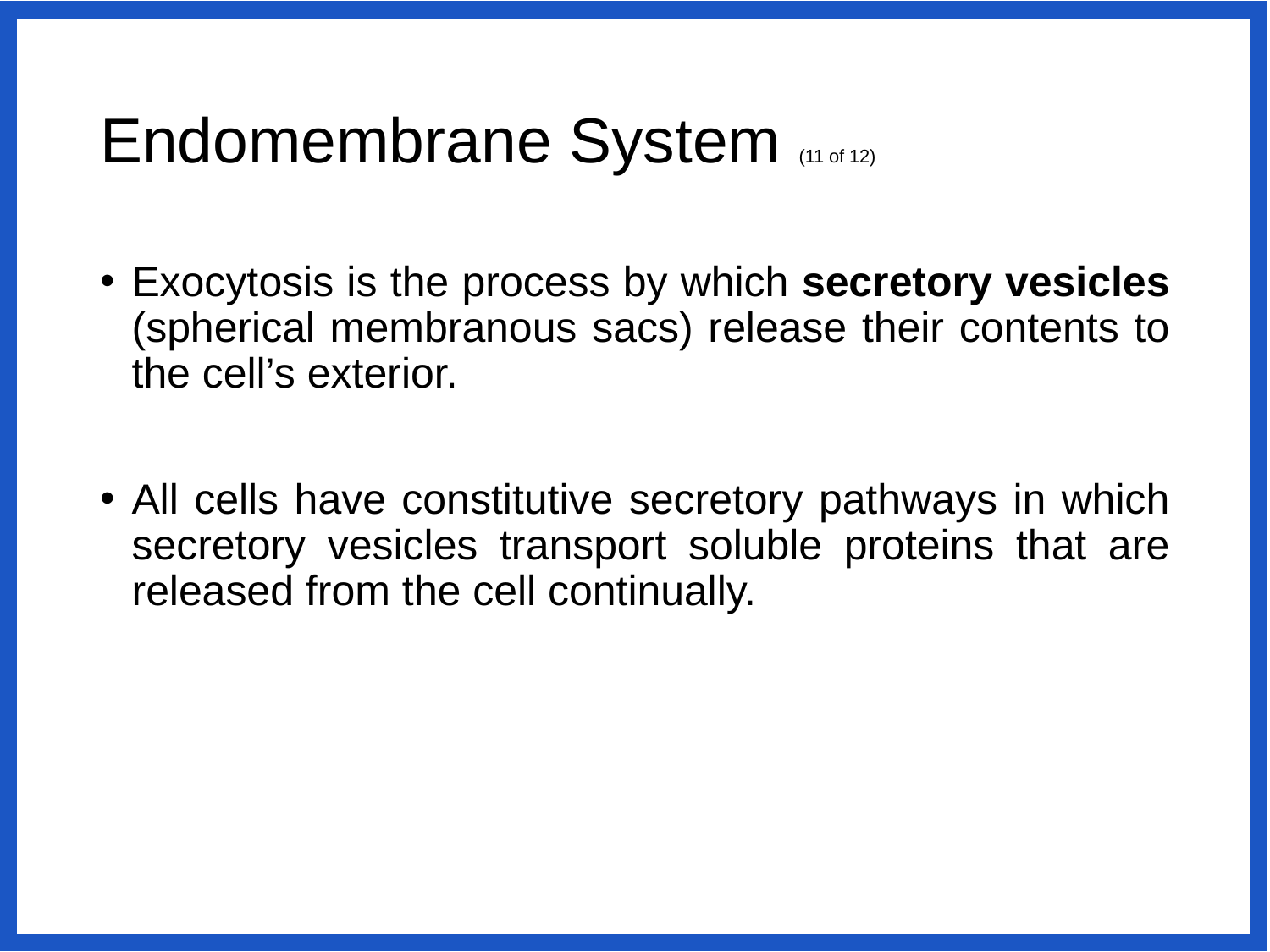

# Endomembrane System (11 of 12)
Exocytosis is the process by which secretory vesicles (spherical membranous sacs) release their contents to the cell’s exterior.

All cells have constitutive secretory pathways in which secretory vesicles transport soluble proteins that are released from the cell continually.